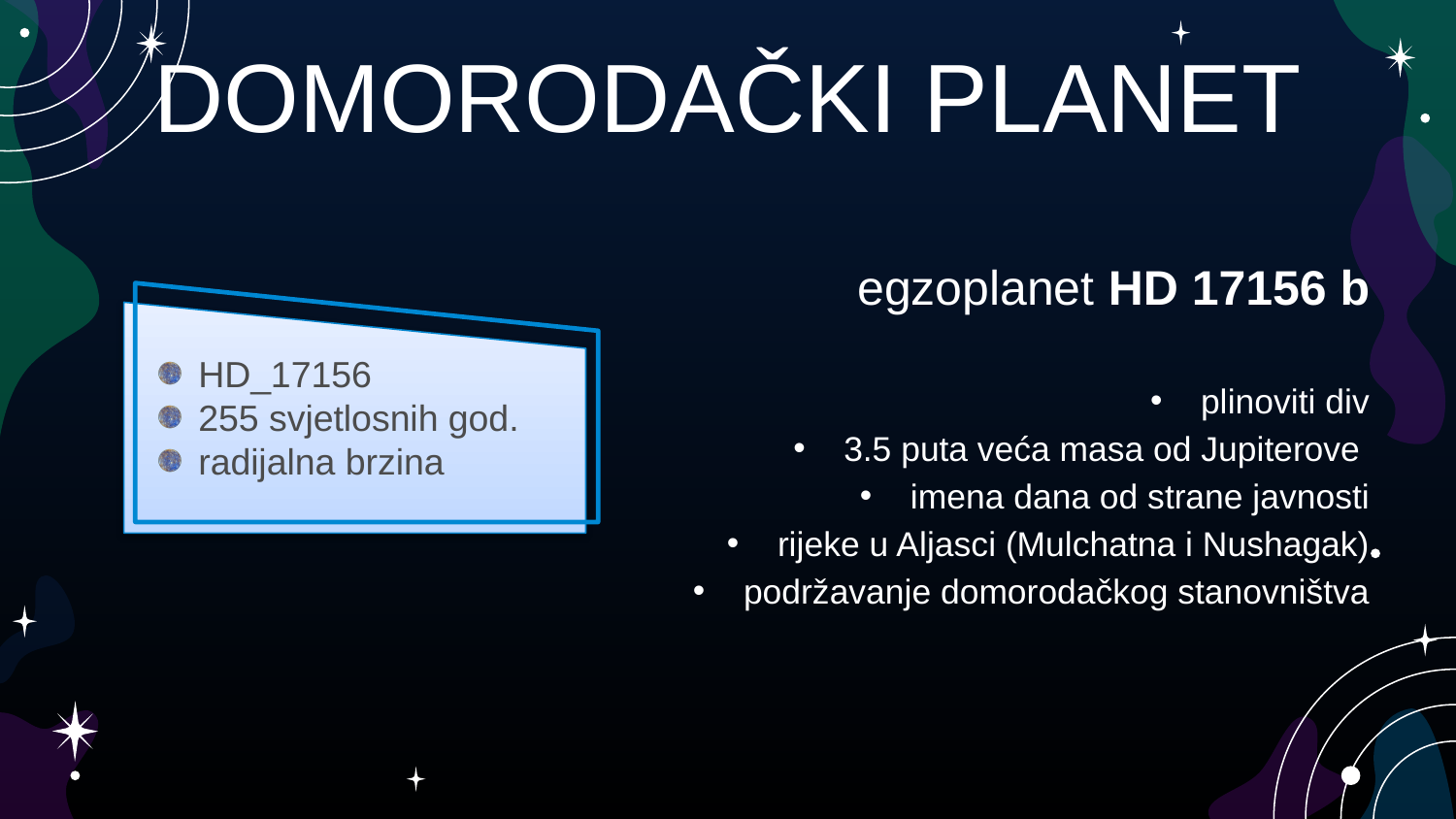

# DOMORODAČKI PLANET
egzoplanet HD 17156 b

plinoviti div
3.5 puta veća masa od Jupiterove
imena dana od strane javnosti
rijeke u Aljasci (Mulchatna i Nushagak)
podržavanje domorodačkog stanovništva

HD_17156
255 svjetlosnih god.
radijalna brzina